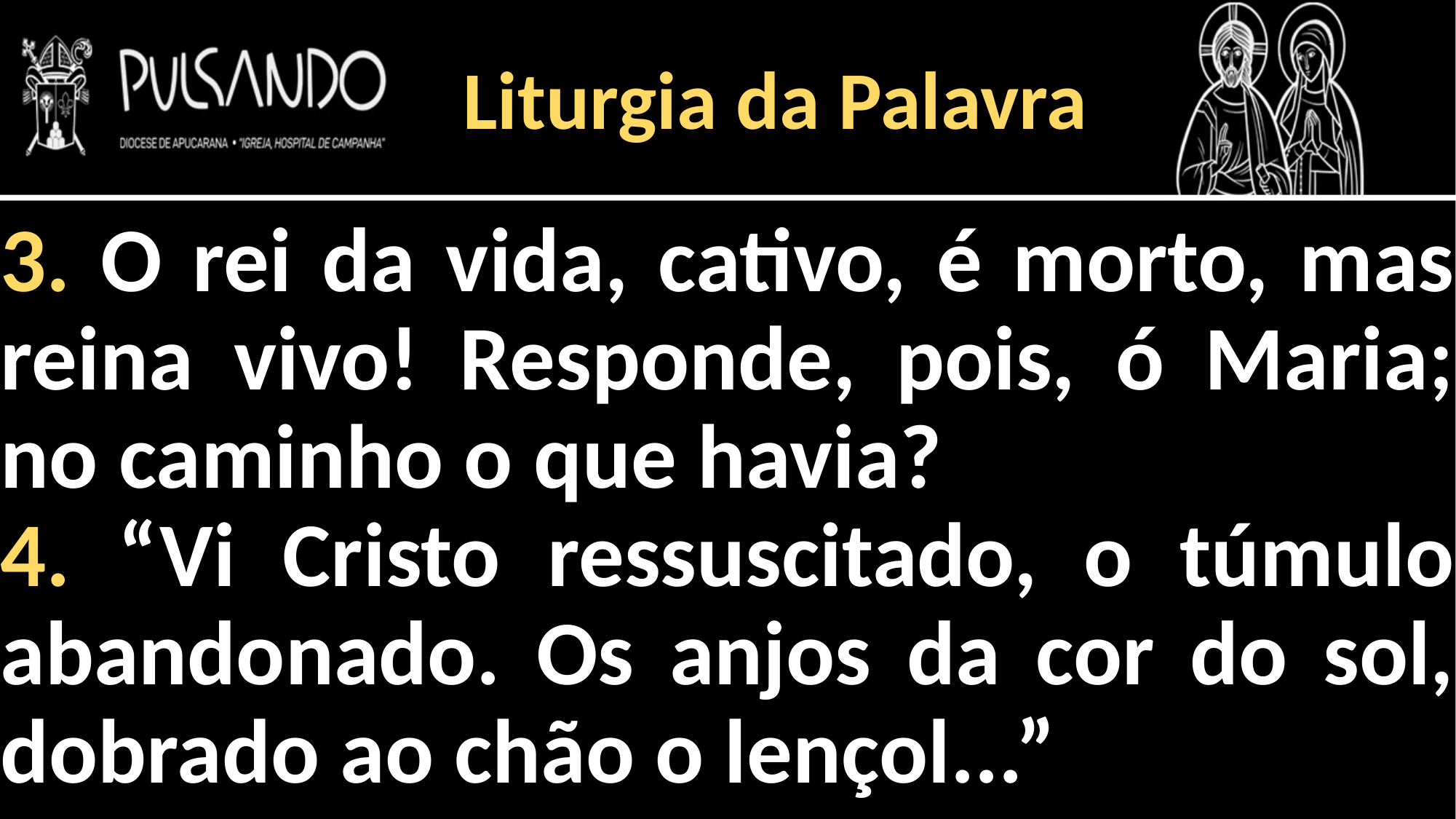

Liturgia da Palavra
3. O rei da vida, cativo, é morto, mas reina vivo! Responde, pois, ó Maria; no caminho o que havia?
4. “Vi Cristo ressuscitado, o túmulo abandonado. Os anjos da cor do sol, dobrado ao chão o lençol...”